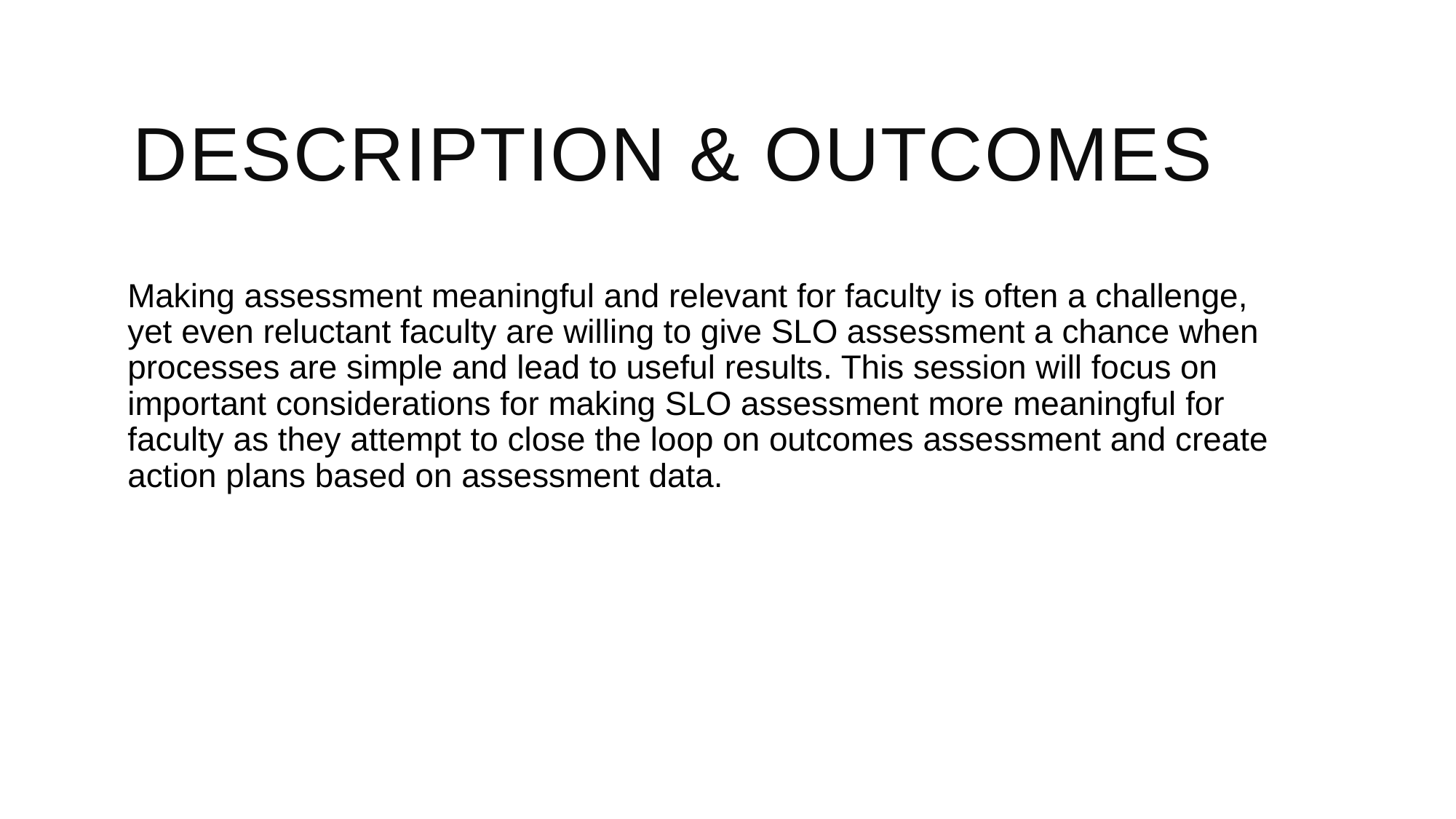

# Description & Outcomes
Making assessment meaningful and relevant for faculty is often a challenge, yet even reluctant faculty are willing to give SLO assessment a chance when processes are simple and lead to useful results. This session will focus on important considerations for making SLO assessment more meaningful for faculty as they attempt to close the loop on outcomes assessment and create action plans based on assessment data.